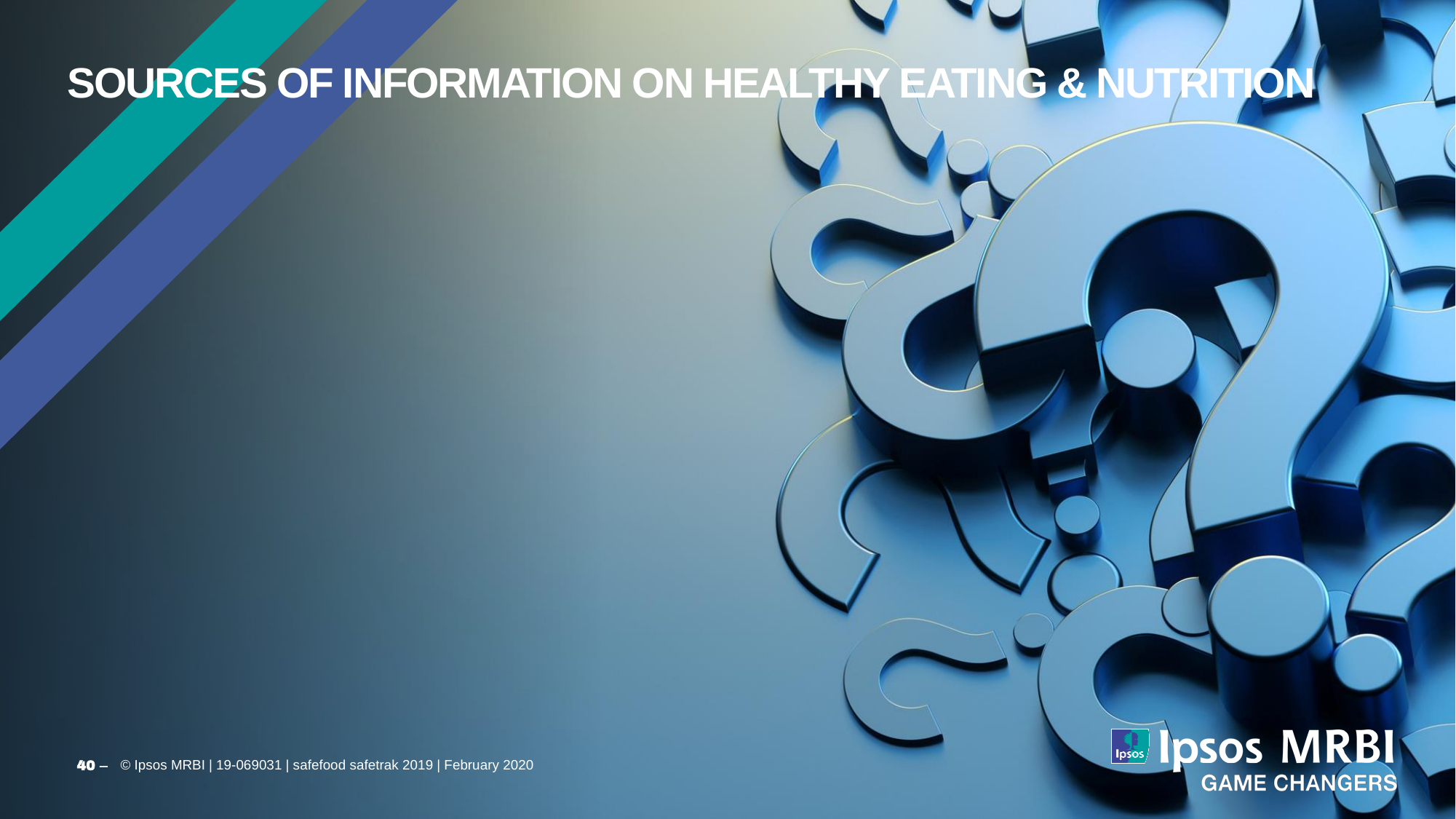

# Sources of Information On Healthy Eating & Nutrition
40 ‒